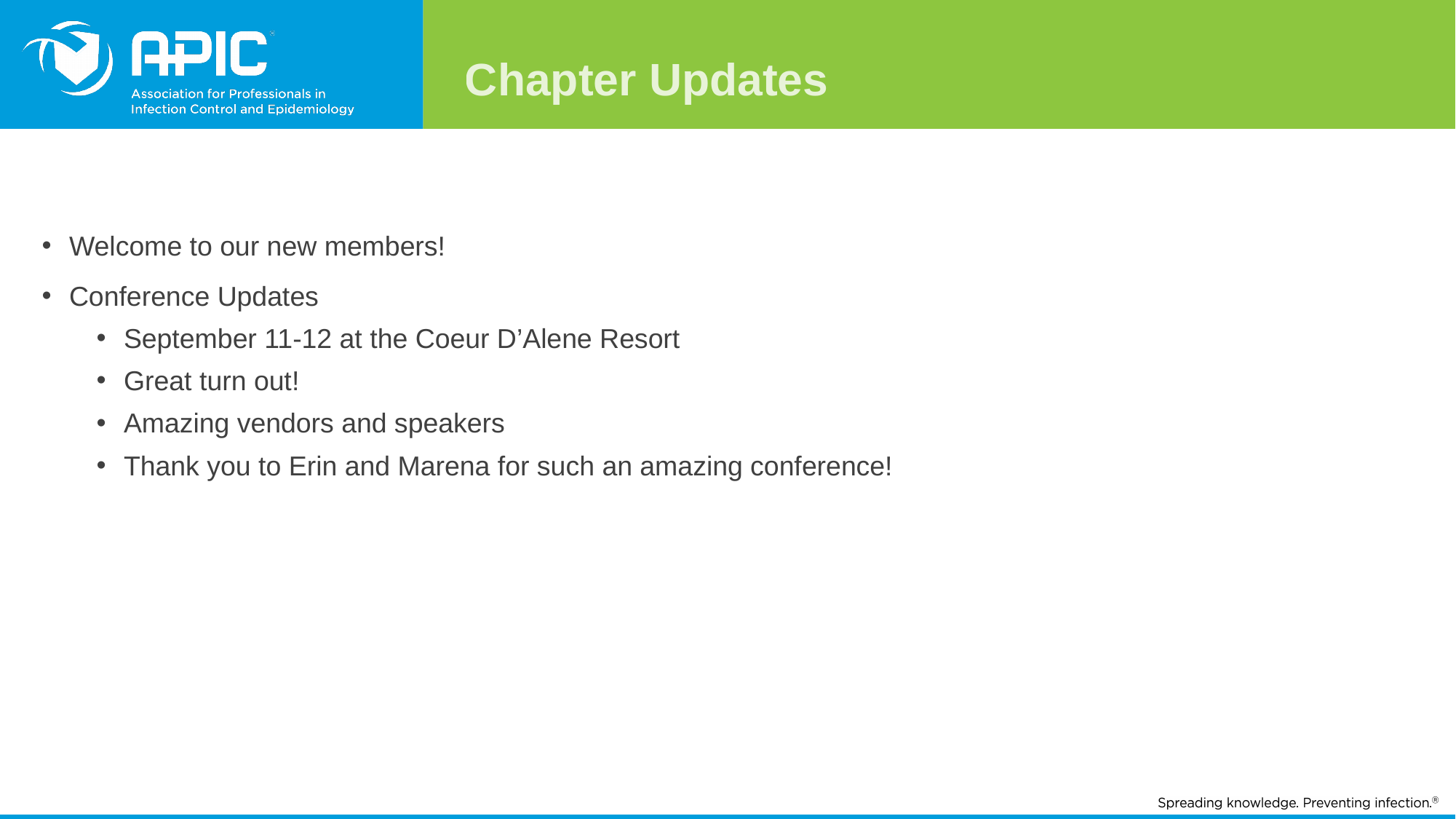

Chapter Updates
#
Welcome to our new members!
Conference Updates
September 11-12 at the Coeur D’Alene Resort
Great turn out!
Amazing vendors and speakers
Thank you to Erin and Marena for such an amazing conference!